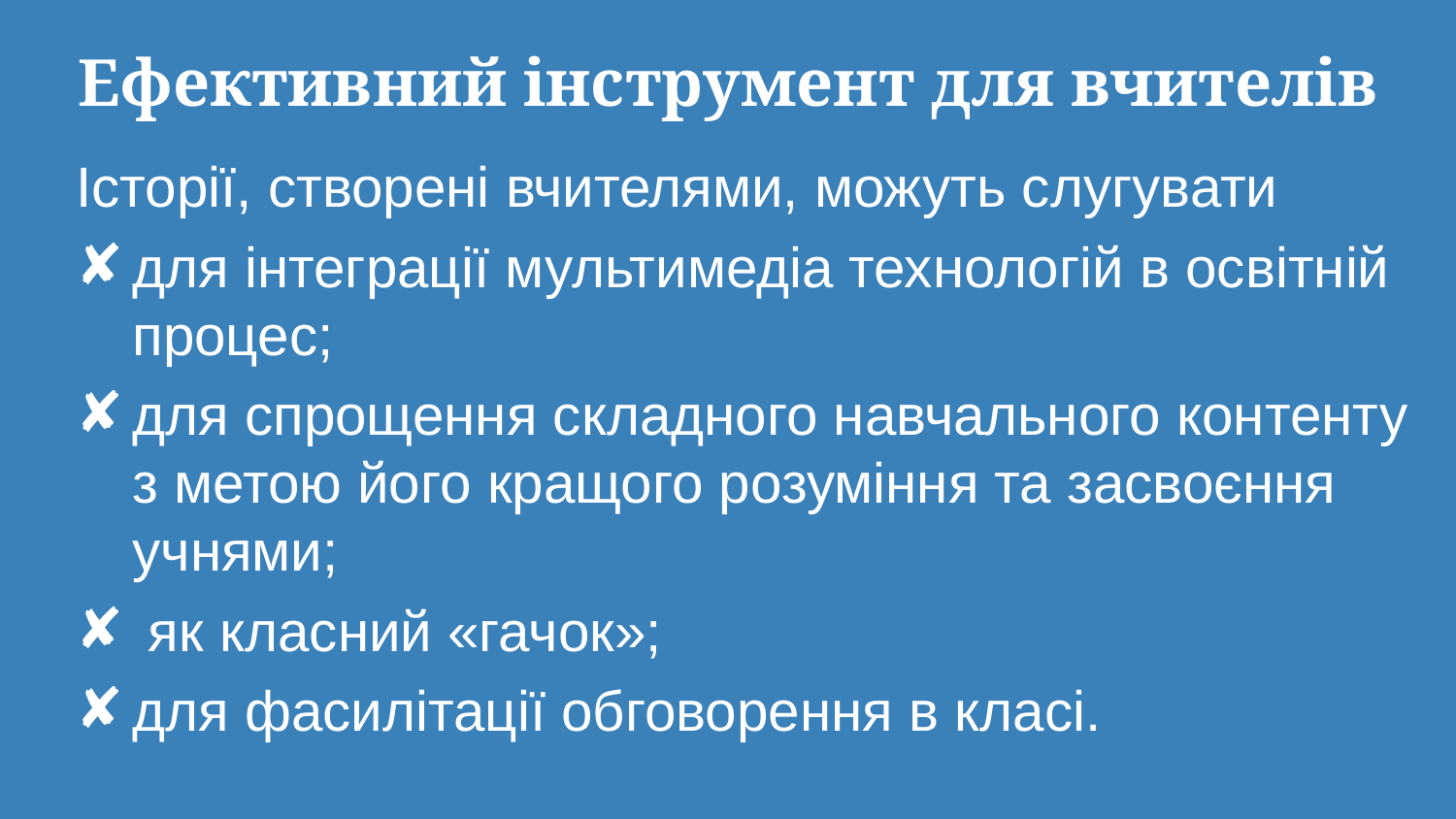

# Ефективний інструмент для вчителів
Історії, створені вчителями, можуть слугувати
для інтеграції мультимедіа технологій в освітній процес;
для спрощення складного навчального контенту  з метою його кращого розуміння та засвоєння учнями;
 як класний «гачок»;
для фасилітації обговорення в класі.